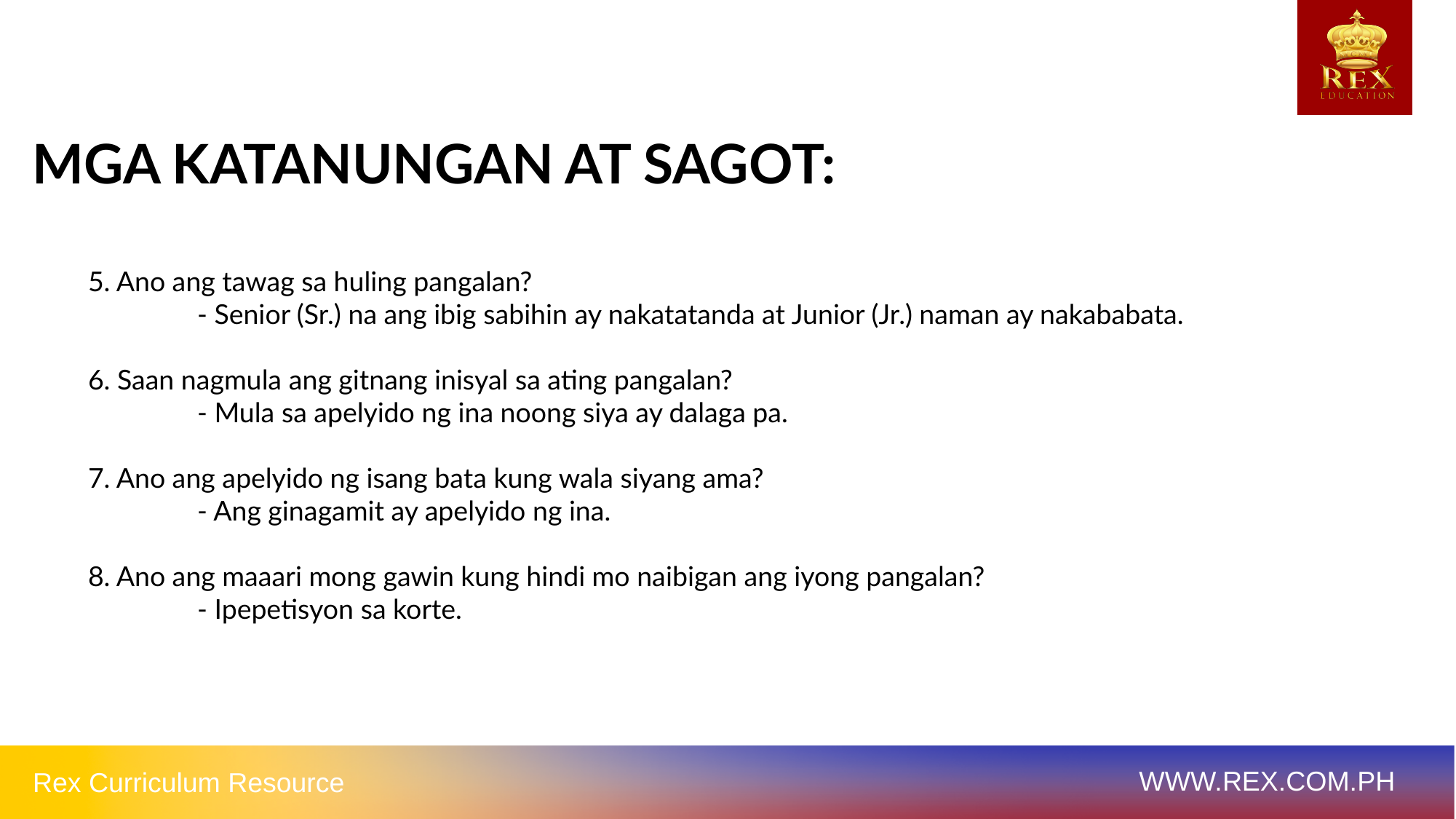

MGA KATANUNGAN AT SAGOT:

5. Ano ang tawag sa huling pangalan?
	- Senior (Sr.) na ang ibig sabihin ay nakatatanda at Junior (Jr.) naman ay nakababata.

6. Saan nagmula ang gitnang inisyal sa ating pangalan?
	- Mula sa apelyido ng ina noong siya ay dalaga pa.

7. Ano ang apelyido ng isang bata kung wala siyang ama?
	- Ang ginagamit ay apelyido ng ina.

8. Ano ang maaari mong gawin kung hindi mo naibigan ang iyong pangalan?
	- Ipepetisyon sa korte.